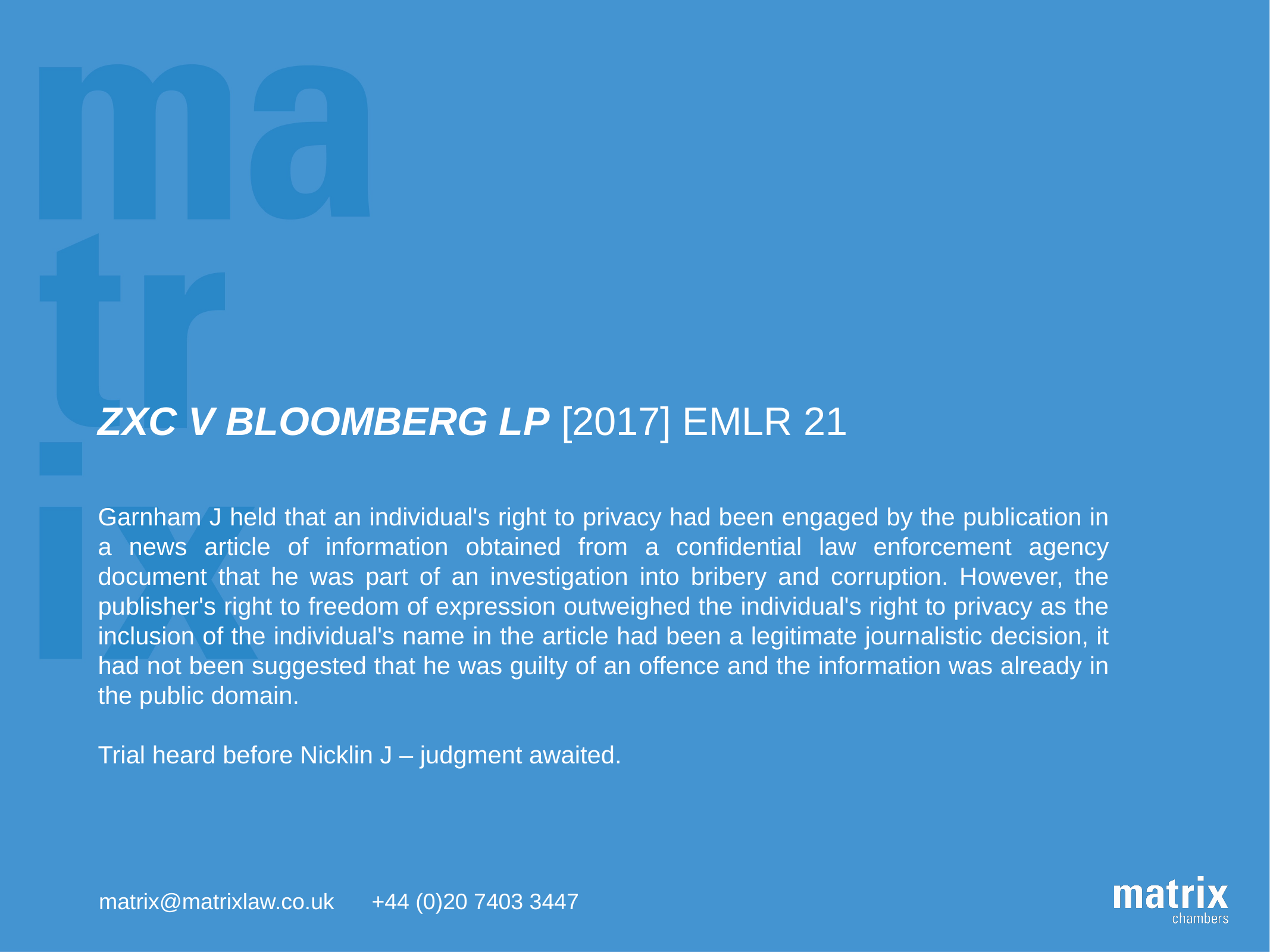

# ZXC v Bloomberg LP [2017] EMLR 21
Garnham J held that an individual's right to privacy had been engaged by the publication in a news article of information obtained from a confidential law enforcement agency document that he was part of an investigation into bribery and corruption. However, the publisher's right to freedom of expression outweighed the individual's right to privacy as the inclusion of the individual's name in the article had been a legitimate journalistic decision, it had not been suggested that he was guilty of an offence and the information was already in the public domain.

Trial heard before Nicklin J – judgment awaited.